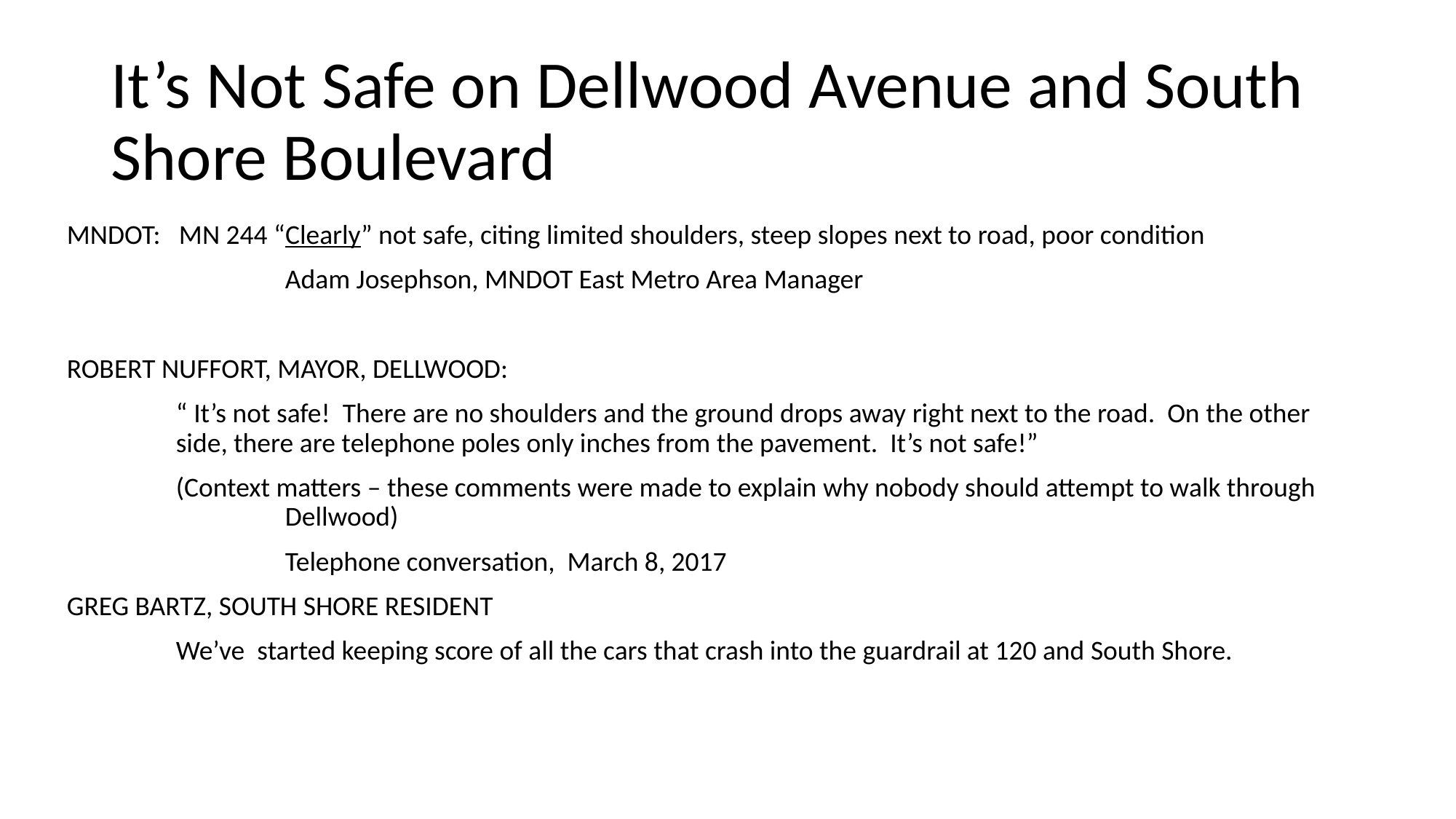

# It’s Not Safe on Dellwood Avenue and South Shore Boulevard
MNDOT:   MN 244 “Clearly” not safe, citing limited shoulders, steep slopes next to road, poor condition
		Adam Josephson, MNDOT East Metro Area Manager

ROBERT NUFFORT, MAYOR, DELLWOOD:
	“ It’s not safe!  There are no shoulders and the ground drops away right next to the road.  On the other 	side, there are telephone poles only inches from the pavement.  It’s not safe!”
	(Context matters – these comments were made to explain why nobody should attempt to walk through 		Dellwood)
		Telephone conversation,  March 8, 2017
GREG BARTZ, SOUTH SHORE RESIDENT
	We’ve  started keeping score of all the cars that crash into the guardrail at 120 and South Shore.